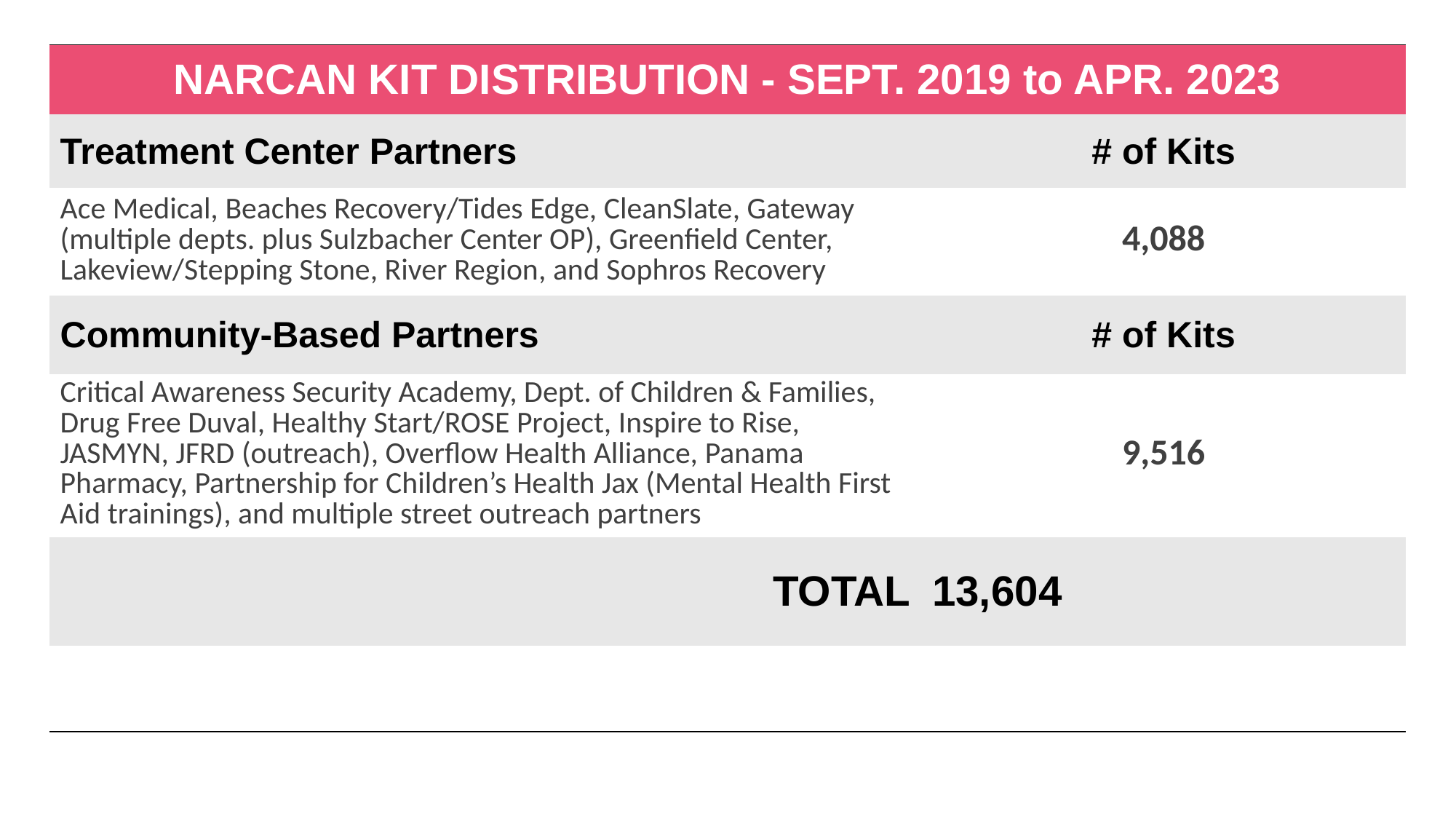

| NARCAN KIT DISTRIBUTION - SEPT. 2019 to APR. 2023 |  |
| --- | --- |
| Treatment Center Partners | # of Kits |
| Ace Medical, Beaches Recovery/Tides Edge, CleanSlate, Gateway (multiple depts. plus Sulzbacher Center OP), Greenfield Center, Lakeview/Stepping Stone, River Region, and Sophros Recovery | 4,088 |
| Community-Based Partners | # of Kits |
| Critical Awareness Security Academy, Dept. of Children & Families, Drug Free Duval, Healthy Start/ROSE Project, Inspire to Rise, JASMYN, JFRD (outreach), Overflow Health Alliance, Panama Pharmacy, Partnership for Children’s Health Jax (Mental Health First Aid trainings), and multiple street outreach partners | 9,516 |
| TOTAL | 13,604 |
|  |  |